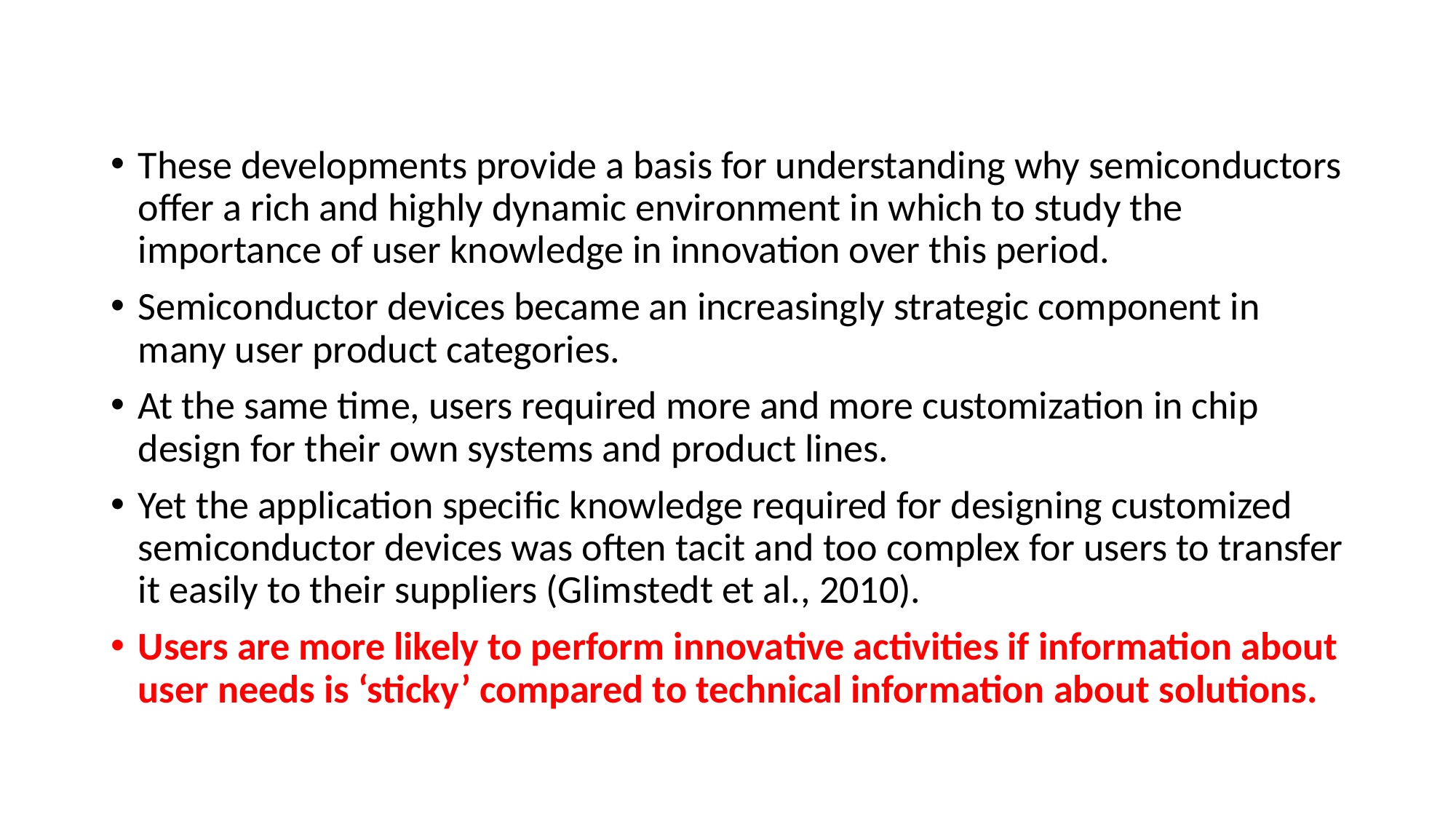

These developments provide a basis for understanding why semiconductors offer a rich and highly dynamic environment in which to study the importance of user knowledge in innovation over this period.
Semiconductor devices became an increasingly strategic component in many user product categories.
At the same time, users required more and more customization in chip design for their own systems and product lines.
Yet the application specific knowledge required for designing customized semiconductor devices was often tacit and too complex for users to transfer it easily to their suppliers (Glimstedt et al., 2010).
Users are more likely to perform innovative activities if information about user needs is ‘sticky’ compared to technical information about solutions.